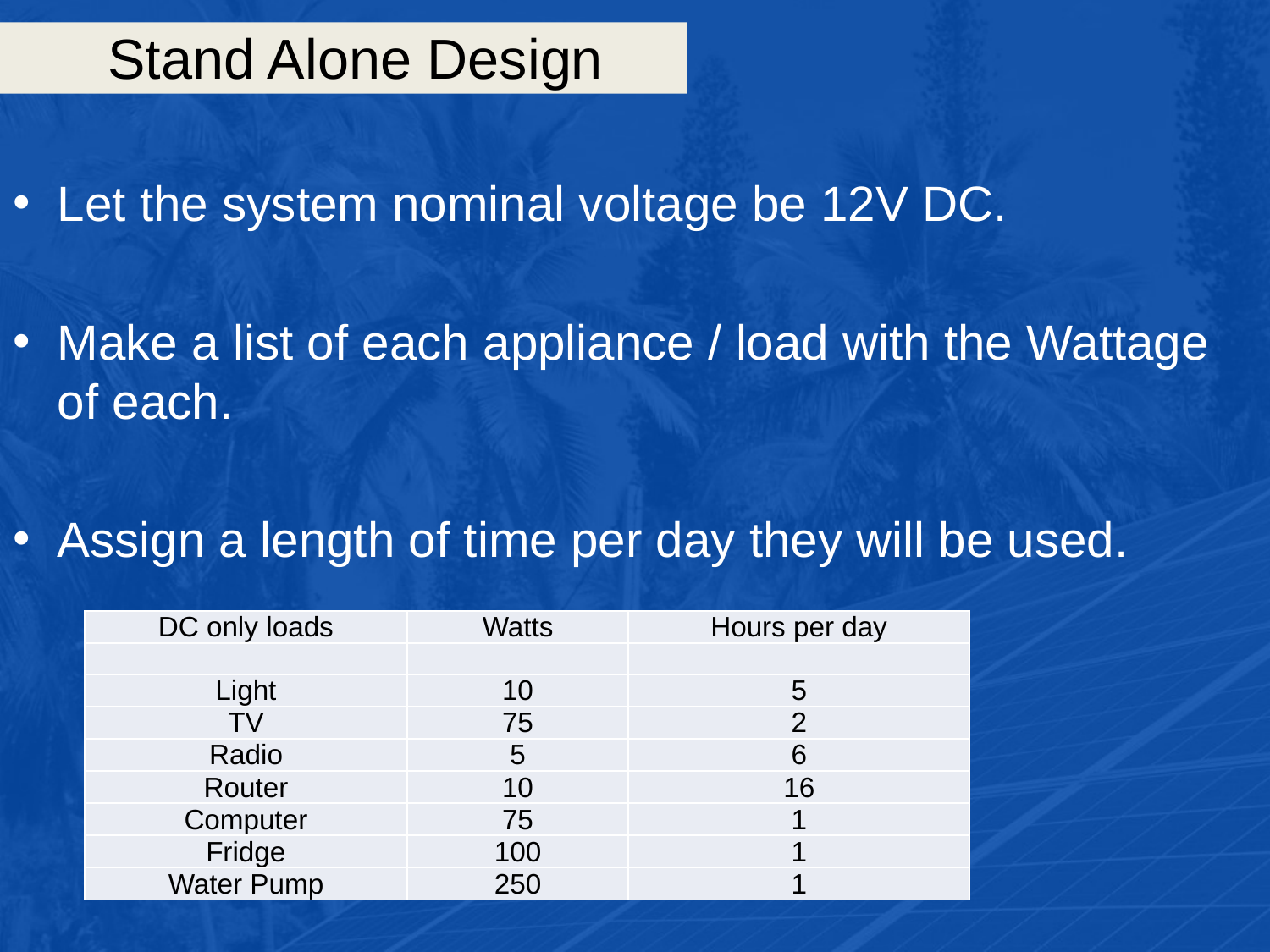

# Stand Alone Design
Let the system nominal voltage be 12V DC.

Make a list of each appliance / load with the Wattage of each.

Assign a length of time per day they will be used.

| DC only loads | Watts | Hours per day |
| --- | --- | --- |
|  |  |  |
| Light | 10 | 5 |
| TV | 75 | 2 |
| Radio | 5 | 6 |
| Router | 10 | 16 |
| Computer | 75 | 1 |
| Fridge | 100 | 1 |
| Water Pump | 250 | 1 |